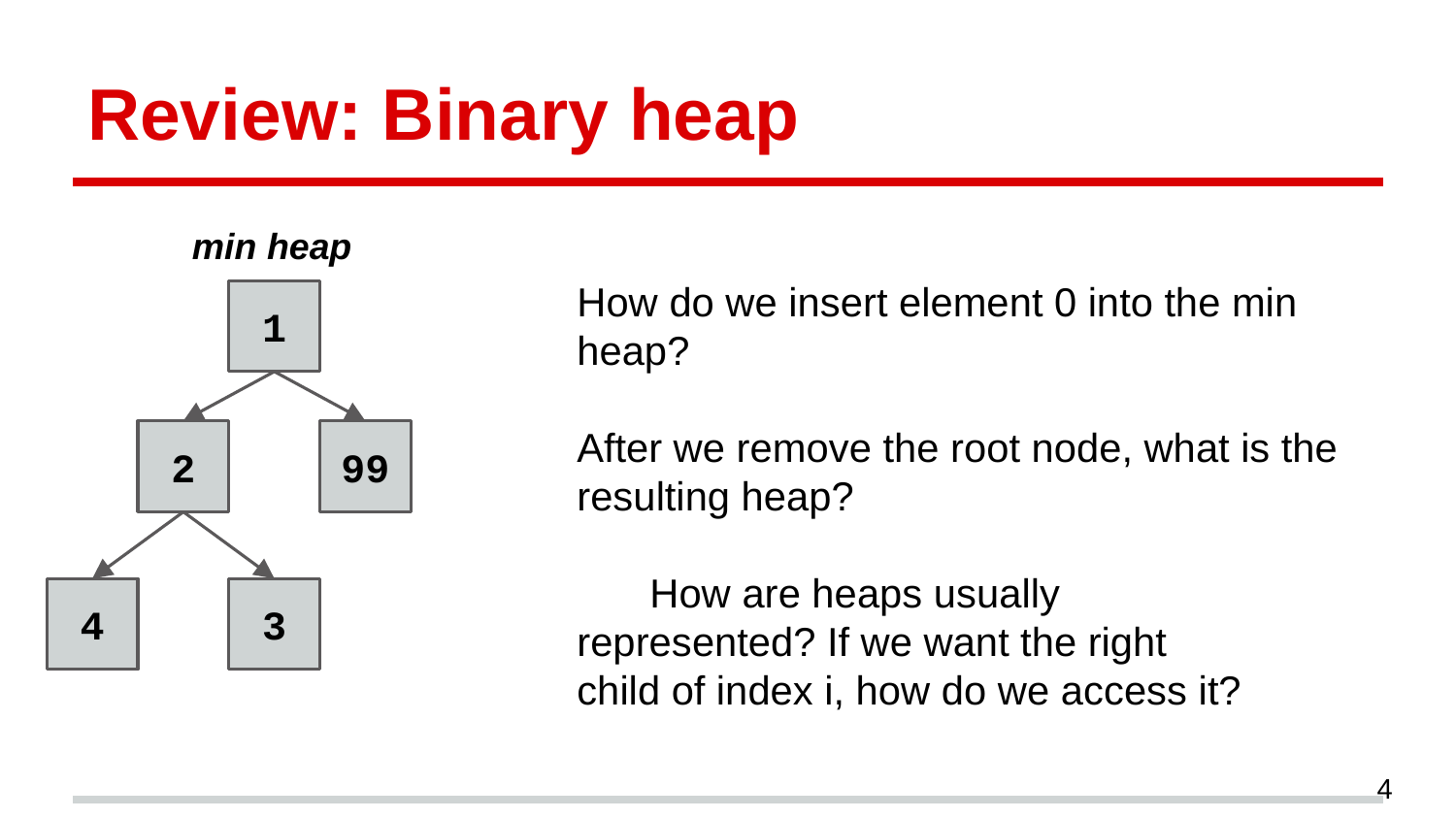

# Review: Binary heap
min heap

How do we insert element 0 into the min heap?

After we remove the root node, what is the resulting heap?

	How are heaps usually
represented? If we want the right
child of index i, how do we access it?

1
2
99
4
3
4